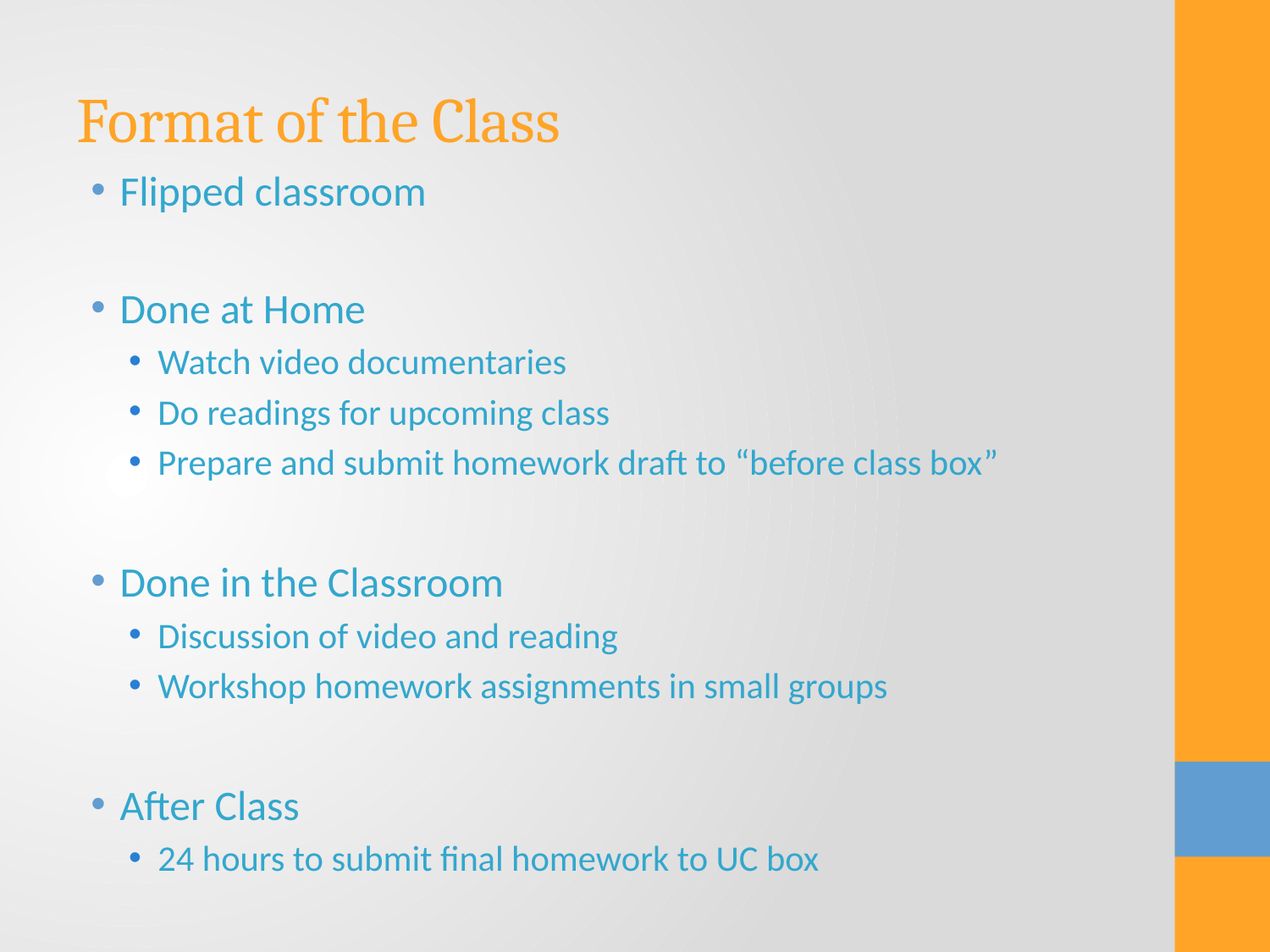

# Format of the Class
Flipped classroom

Done at Home
Watch video documentaries
Do readings for upcoming class
Prepare and submit homework draft to “before class box”

Done in the Classroom
Discussion of video and reading
Workshop homework assignments in small groups

After Class
24 hours to submit final homework to UC box